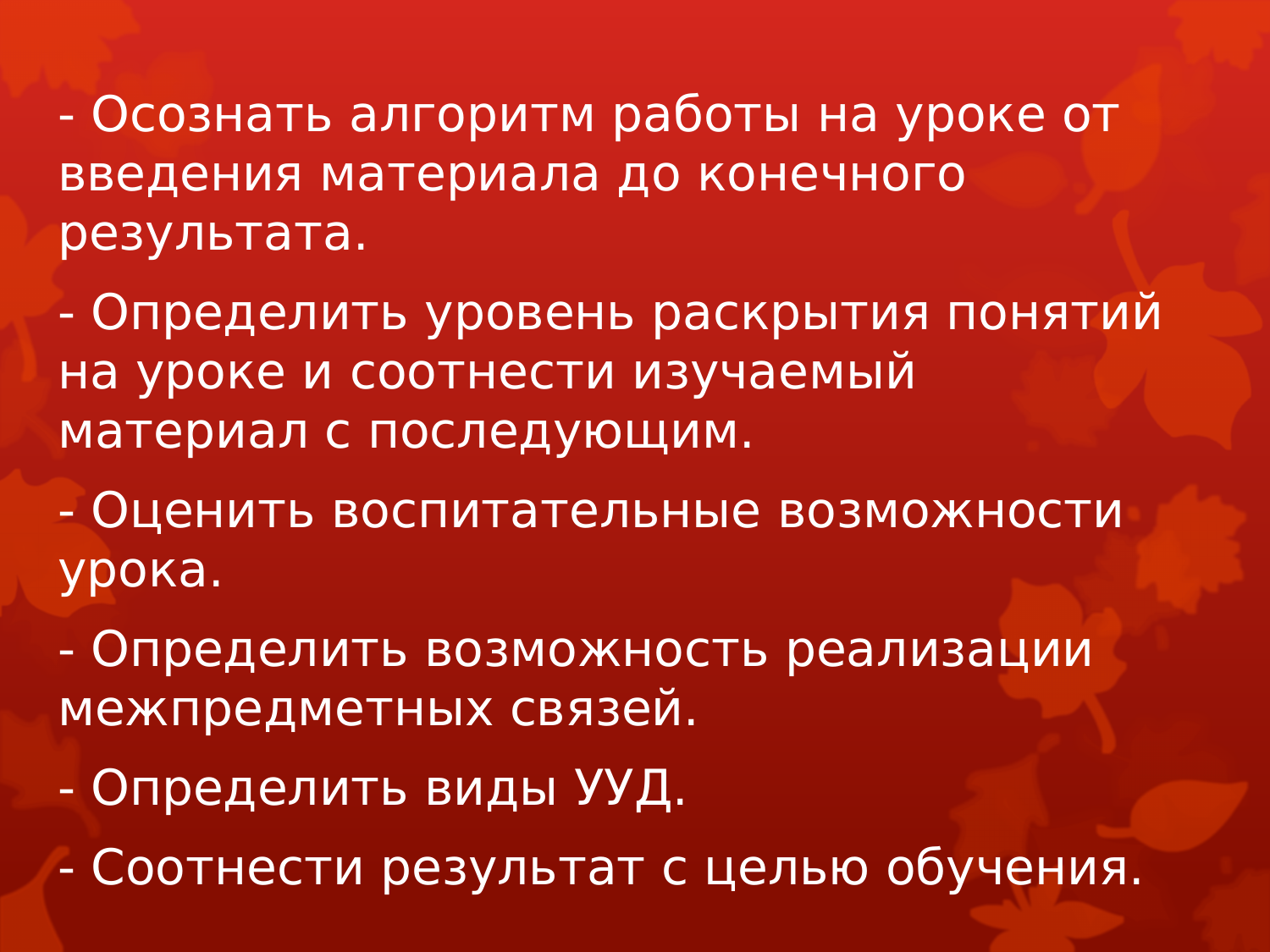

#
- Осознать алгоритм работы на уроке от введения материала до конечного результата.
- Определить уровень раскрытия понятий на уроке и соотнести изучаемый материал с последующим.
- Оценить воспитательные возможности урока.
- Определить возможность реализации межпредметных связей.
- Определить виды УУД.
- Соотнести результат с целью обучения.